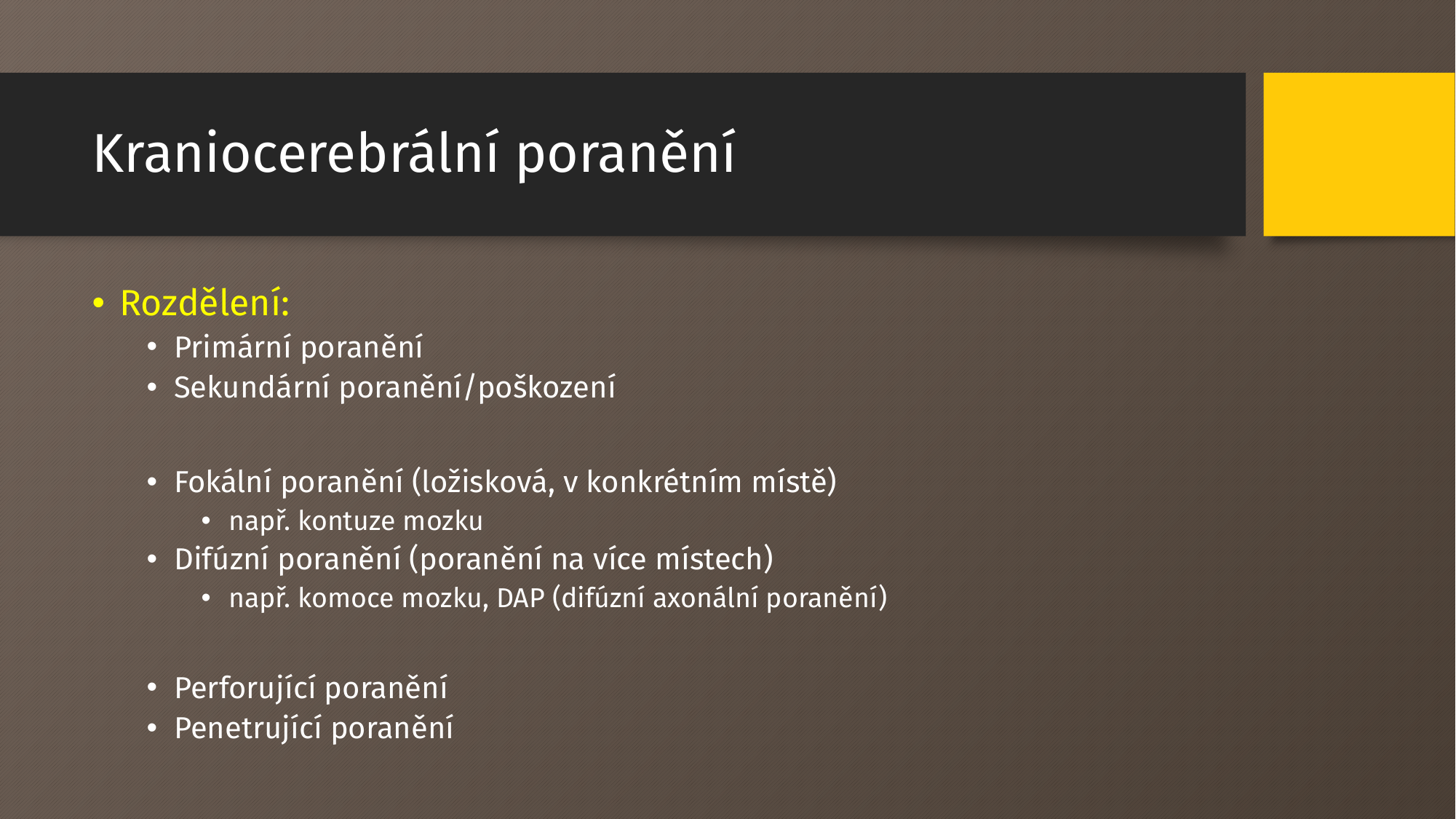

# Kraniocerebrální poranění
Rozdělení:
Primární poranění
Sekundární poranění/poškození

Fokální poranění (ložisková, v konkrétním místě)
např. kontuze mozku
Difúzní poranění (poranění na více místech)
např. komoce mozku, DAP (difúzní axonální poranění)

Perforující poranění
Penetrující poranění